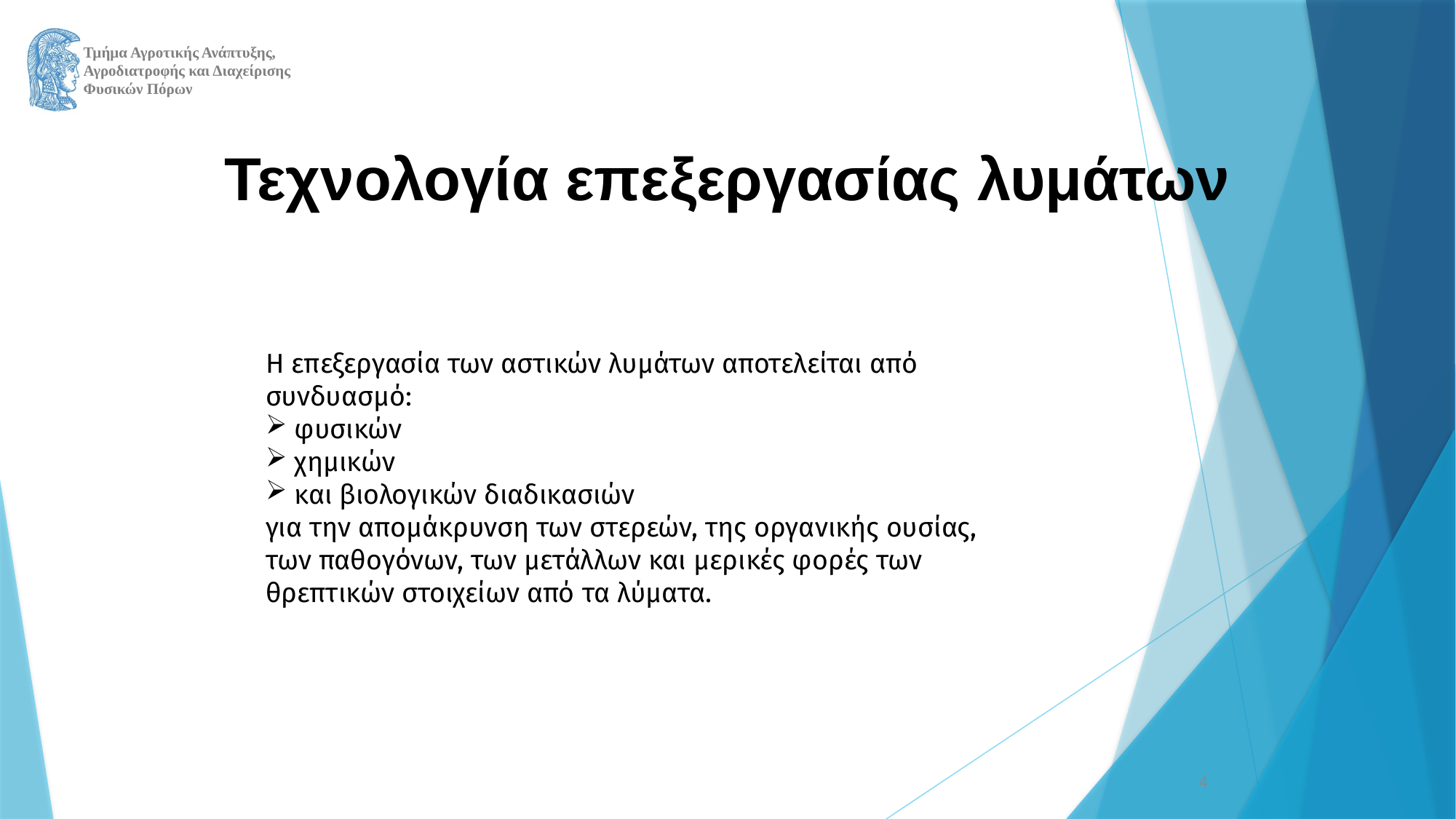

Τεχνολογία επεξεργασίας λυμάτων

Η επεξεργασία των αστικών λυμάτων αποτελείται από
συνδυασμό:
 φυσικών
 χημικών
 και βιολογικών διαδικασιών
για την απομάκρυνση των στερεών, της οργανικής ουσίας,
των παθογόνων, των μετάλλων και μερικές φορές των
θρεπτικών στοιχείων από τα λύματα.

4